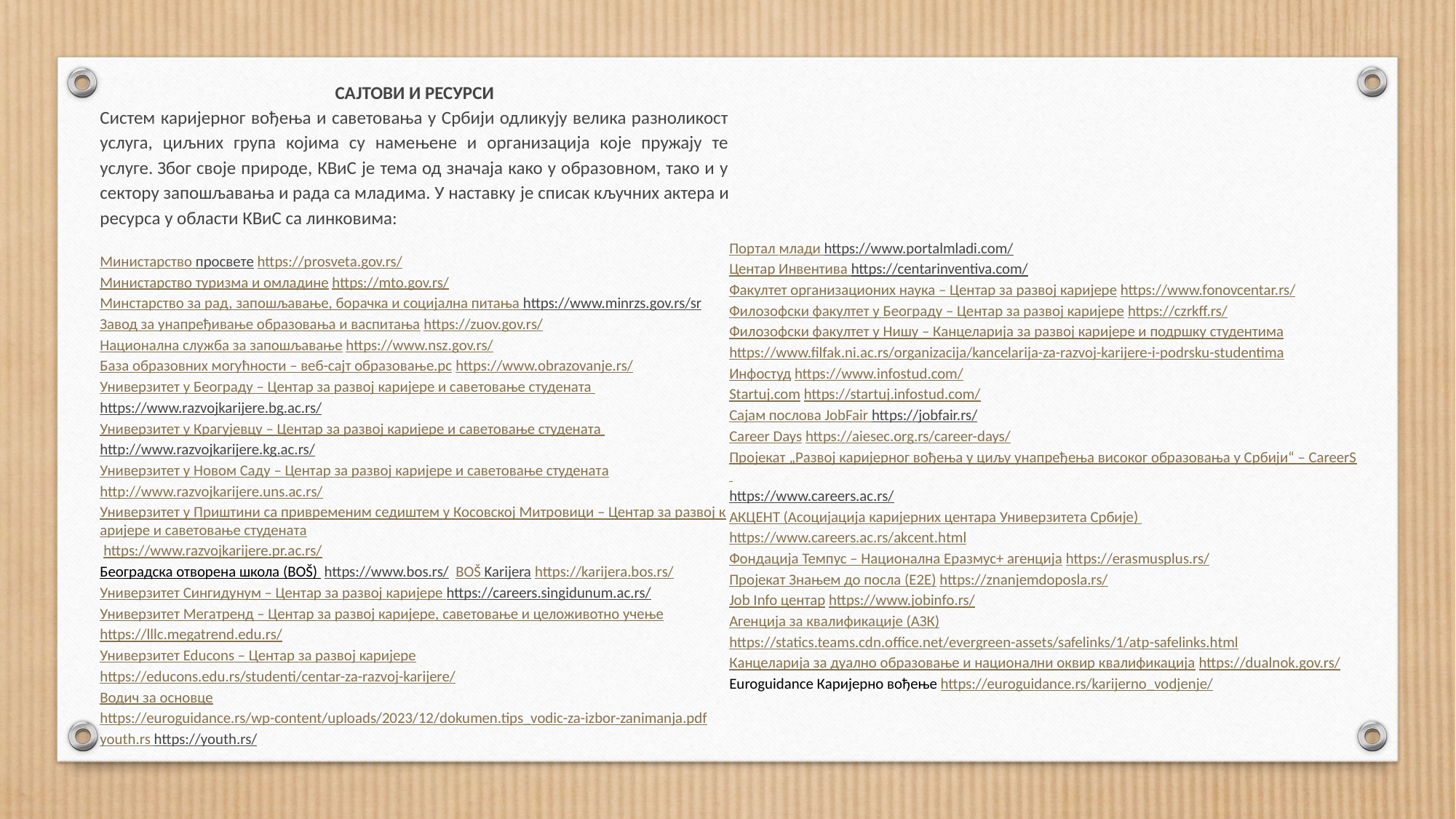

САЈТОВИ И РЕСУРСИ
Систем каријерног вођења и саветовања у Србији одликују велика разноликост услуга, циљних група којима су намењене и организација које пружају те услуге. Због своје природе, КВиС је тема од значаја како у образовном, тако и у сектору запошљавања и рада са младима. У наставку је списак кључних актера и ресурса у области КВиС са линковима:

Министарство просвете https://prosveta.gov.rs/
Министарство туризма и омладине https://mto.gov.rs/
Минстарство за рад, запошљавање, борачка и социјална питања https://www.minrzs.gov.rs/sr
Завод за унапређивање образовања и васпитања https://zuov.gov.rs/
Национална служба за запошљавање https://www.nsz.gov.rs/
База образовних могућности – веб-сајт образовање.рс https://www.obrazovanje.rs/
Универзитет у Београду – Центар за развој каријере и саветовање студената https://www.razvojkarijere.bg.ac.rs/
Универзитет у Крагујевцу – Центар за развој каријере и саветовање студената http://www.razvojkarijere.kg.ac.rs/
Универзитет у Новом Саду – Центар за развој каријере и саветовање студената http://www.razvojkarijere.uns.ac.rs/
Универзитет у Приштини са привременим седиштем у Косовској Митровици – Центар за развој каријере и саветовање студената https://www.razvojkarijere.pr.ac.rs/
Београдска отворена школа (BOŠ)  https://www.bos.rs/  BOŠ Karijera https://karijera.bos.rs/
Универзитет Сингидунум – Центар за развој каријере https://careers.singidunum.ac.rs/
Универзитет Мегатренд – Центар за развој каријере, саветовање и целоживотно учење https://lllc.megatrend.edu.rs/
Универзитет Educons – Центар за развој каријере  https://educons.edu.rs/studenti/centar-za-razvoj-karijere/
Водич за основце https://euroguidance.rs/wp-content/uploads/2023/12/dokumen.tips_vodic-za-izbor-zanimanja.pdf
youth.rs https://youth.rs/

Портал млади https://www.portalmladi.com/
Центар Инвентива https://centarinventiva.com/
Факултет организационих наука – Центар за развој каријере https://www.fonovcentar.rs/
Филозофски факултет у Београду – Центар за развој каријере https://czrkff.rs/
Филозофски факултет у Нишу – Канцеларија за развој каријере и подршку студентима https://www.filfak.ni.ac.rs/organizacija/kancelarija-za-razvoj-karijere-i-podrsku-studentima
Инфостуд https://www.infostud.com/
Startuj.com https://startuj.infostud.com/
Сајам послова JobFair https://jobfair.rs/
Career Days https://aiesec.org.rs/career-days/
Пројекат „Развој каријерног вођења у циљу унапређења високог образовања у Србији“ – CareerS https://www.careers.ac.rs/
АКЦЕНТ (Асоцијација каријерних центара Универзитета Србије)  https://www.careers.ac.rs/akcent.html
Фондација Темпус – Национална Еразмус+ агенција https://erasmusplus.rs/
Пројекат Знањем до посла (Е2Е) https://znanjemdoposla.rs/
Job Info центар https://www.jobinfo.rs/
Агенција за квалификације (АЗК) https://statics.teams.cdn.office.net/evergreen-assets/safelinks/1/atp-safelinks.html
Канцеларија за дуално образовање и национални оквир квалификација https://dualnok.gov.rs/
Euroguidance Каријерно вођење https://euroguidance.rs/karijerno_vodjenje/